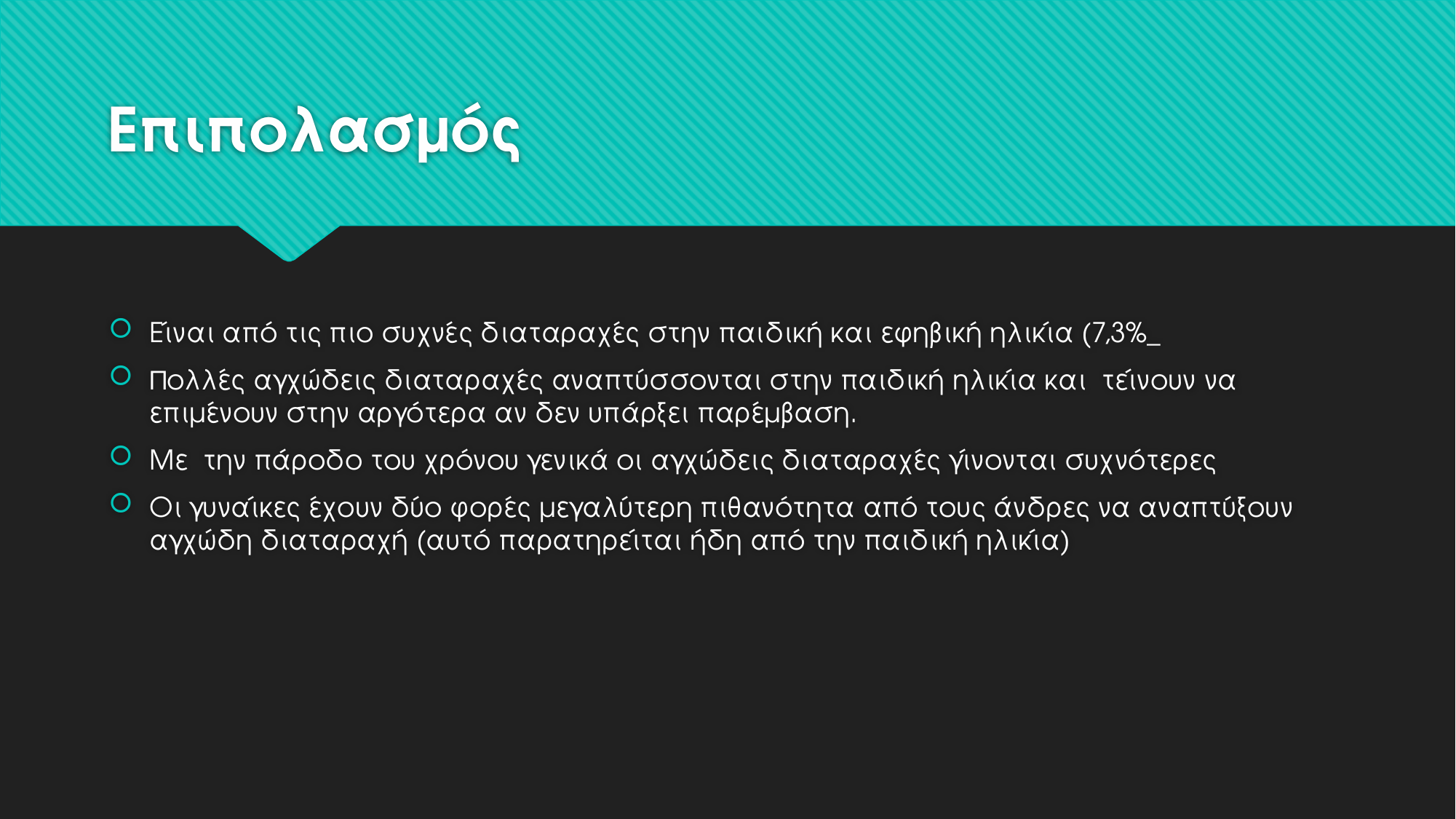

# Επιπολασμός
Είναι από τις πιο συχνές διαταραχές στην παιδική και εφηβική ηλικία (7,3%_
Πολλές αγχώδεις διαταραχές αναπτύσσονται στην παιδική ηλικία και  τείνουν να επιμένουν στην αργότερα αν δεν υπάρξει παρέμβαση.
Με  την πάροδο του χρόνου γενικά οι αγχώδεις διαταραχές γίνονται συχνότερες
Οι γυναίκες έχουν δύο φορές μεγαλύτερη πιθανότητα από τους άνδρες να αναπτύξουν αγχώδη διαταραχή (αυτό παρατηρείται ήδη από την παιδική ηλικία)